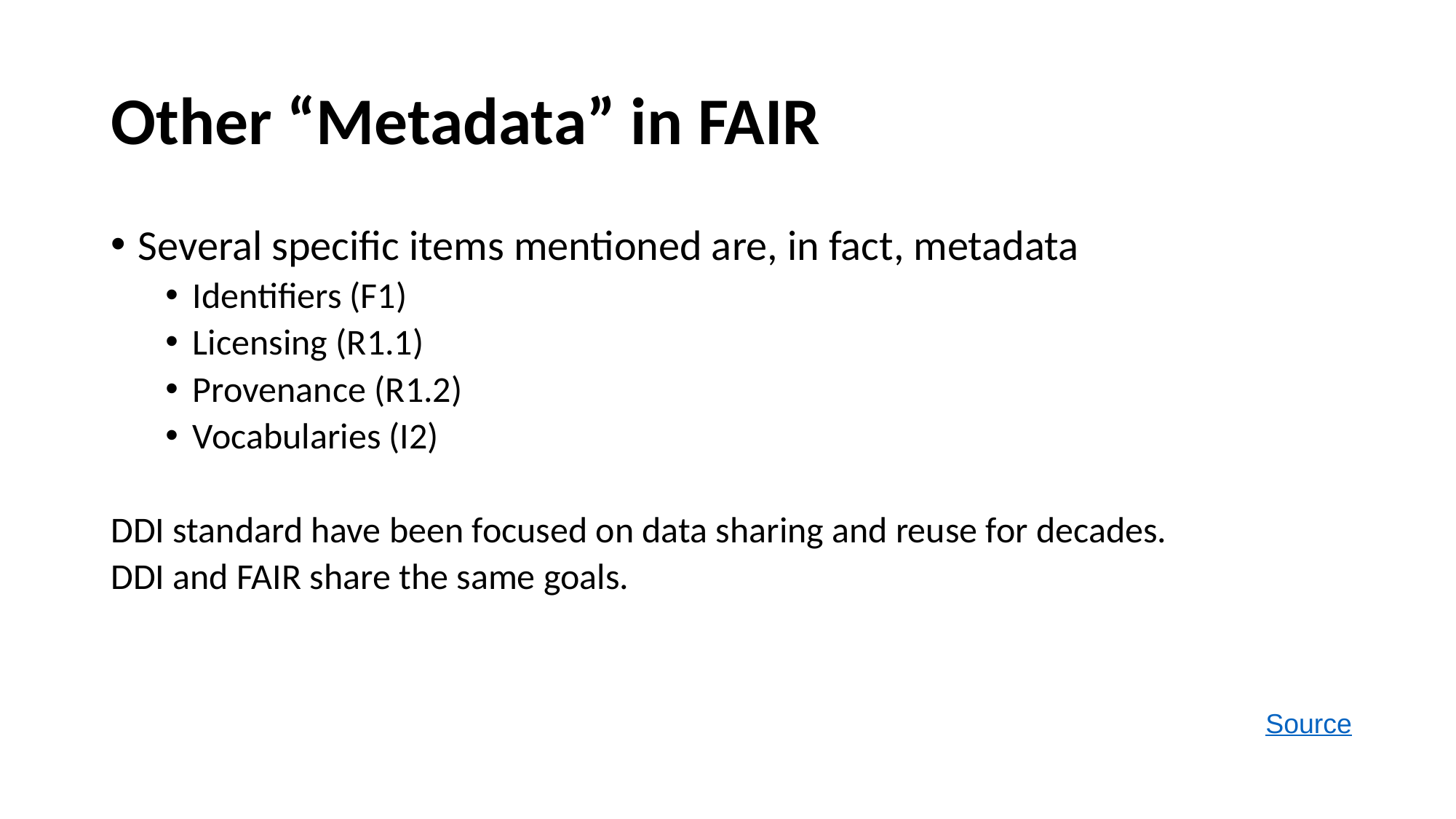

# Other “Metadata” in FAIR
Several specific items mentioned are, in fact, metadata
Identifiers (F1)
Licensing (R1.1)
Provenance (R1.2)
Vocabularies (I2)

DDI standard have been focused on data sharing and reuse for decades.
DDI and FAIR share the same goals.

Source